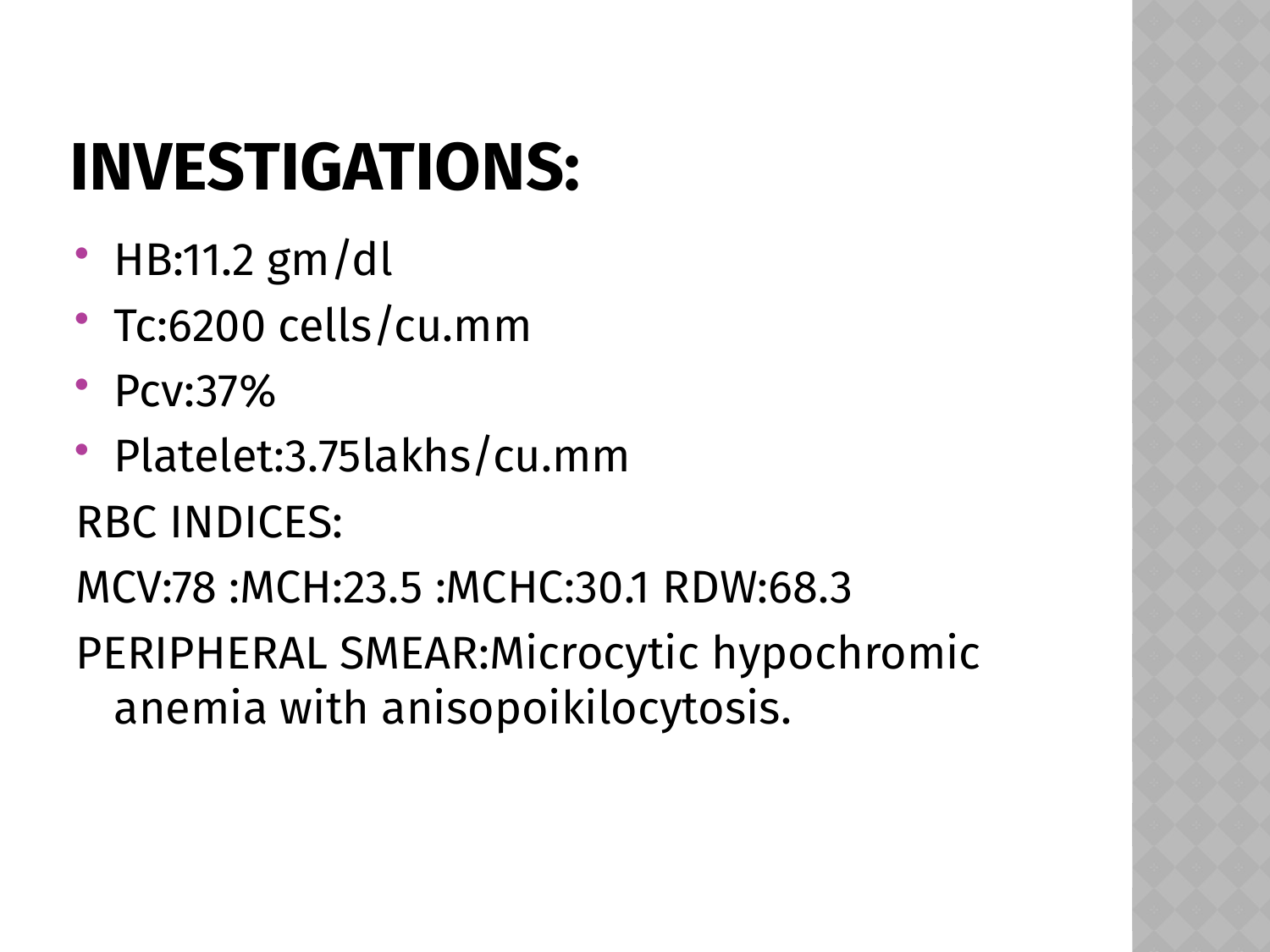

# INVESTIGATIONS:
HB:11.2 gm/dl
Tc:6200 cells/cu.mm
Pcv:37%
Platelet:3.75lakhs/cu.mm
RBC INDICES:
MCV:78 :MCH:23.5 :MCHC:30.1 RDW:68.3
PERIPHERAL SMEAR:Microcytic hypochromic anemia with anisopoikilocytosis.